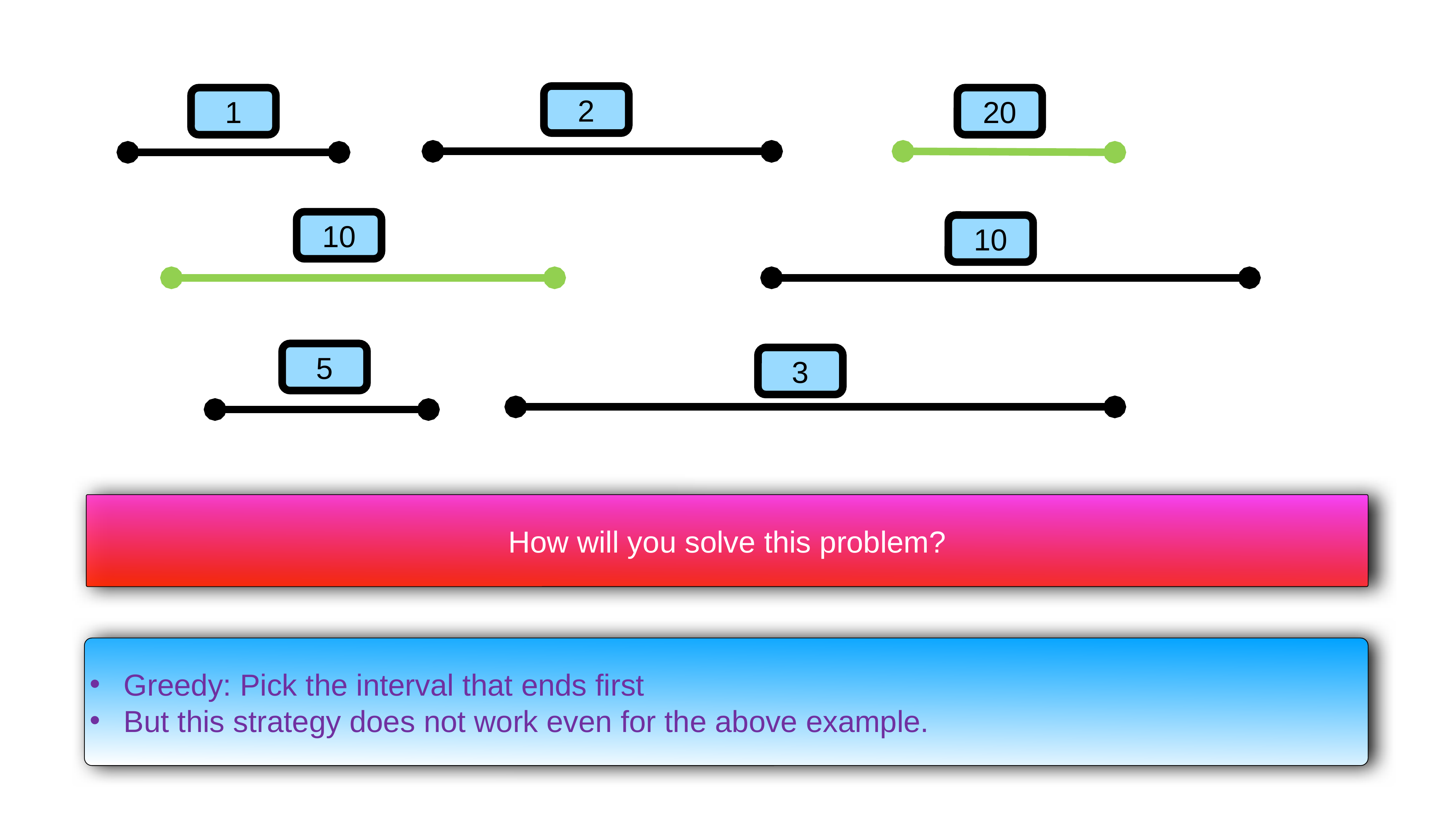

2
1
20
10
10
5
3

How will you solve this problem?
Greedy: Pick the interval that ends first
But this strategy does not work even for the above example.